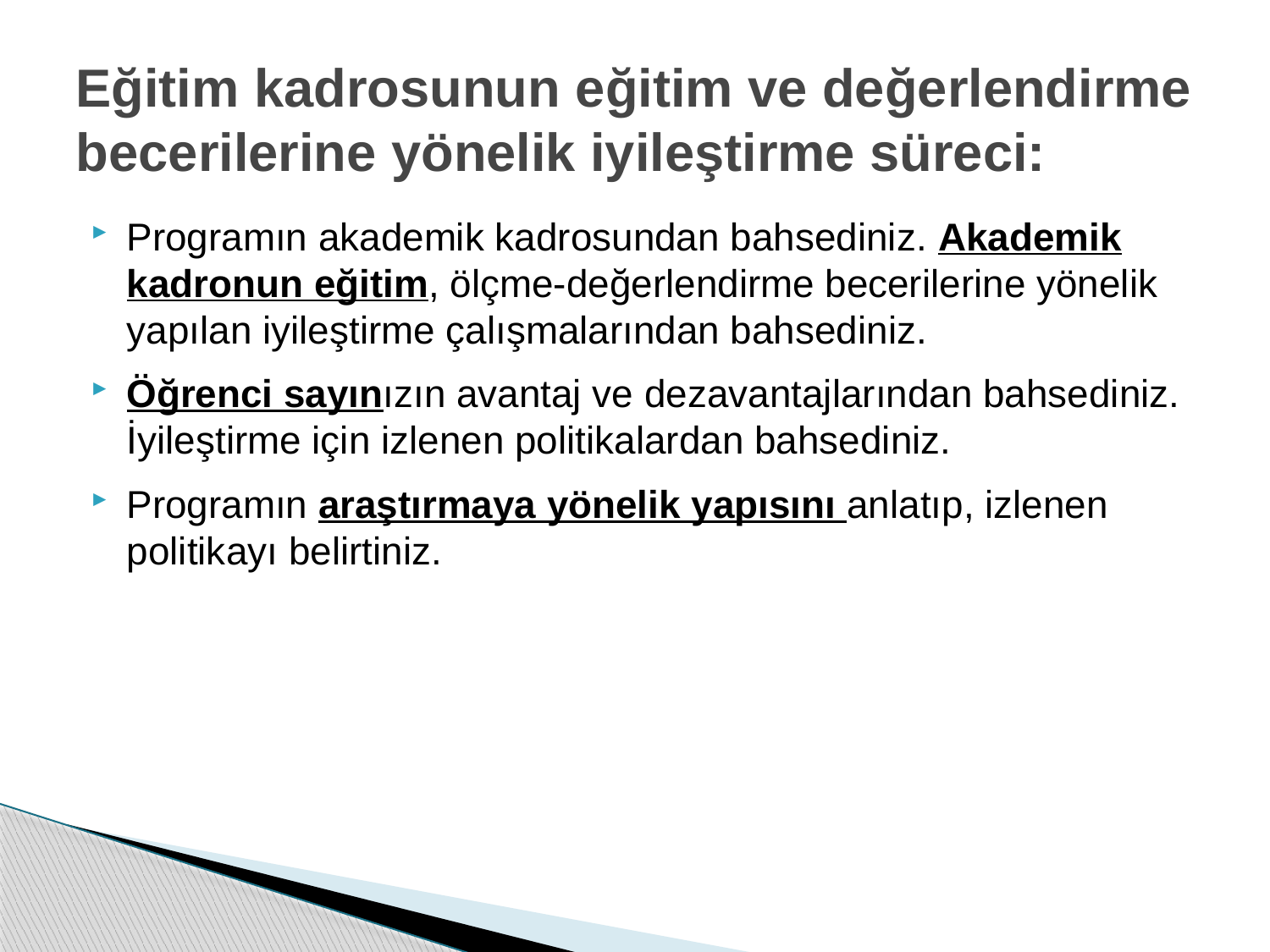

# Eğitim kadrosunun eğitim ve değerlendirme becerilerine yönelik iyileştirme süreci:
Programın akademik kadrosundan bahsediniz. Akademik kadronun eğitim, ölçme-değerlendirme becerilerine yönelik yapılan iyileştirme çalışmalarından bahsediniz.
Öğrenci sayınızın avantaj ve dezavantajlarından bahsediniz. İyileştirme için izlenen politikalardan bahsediniz.
Programın araştırmaya yönelik yapısını anlatıp, izlenen politikayı belirtiniz.